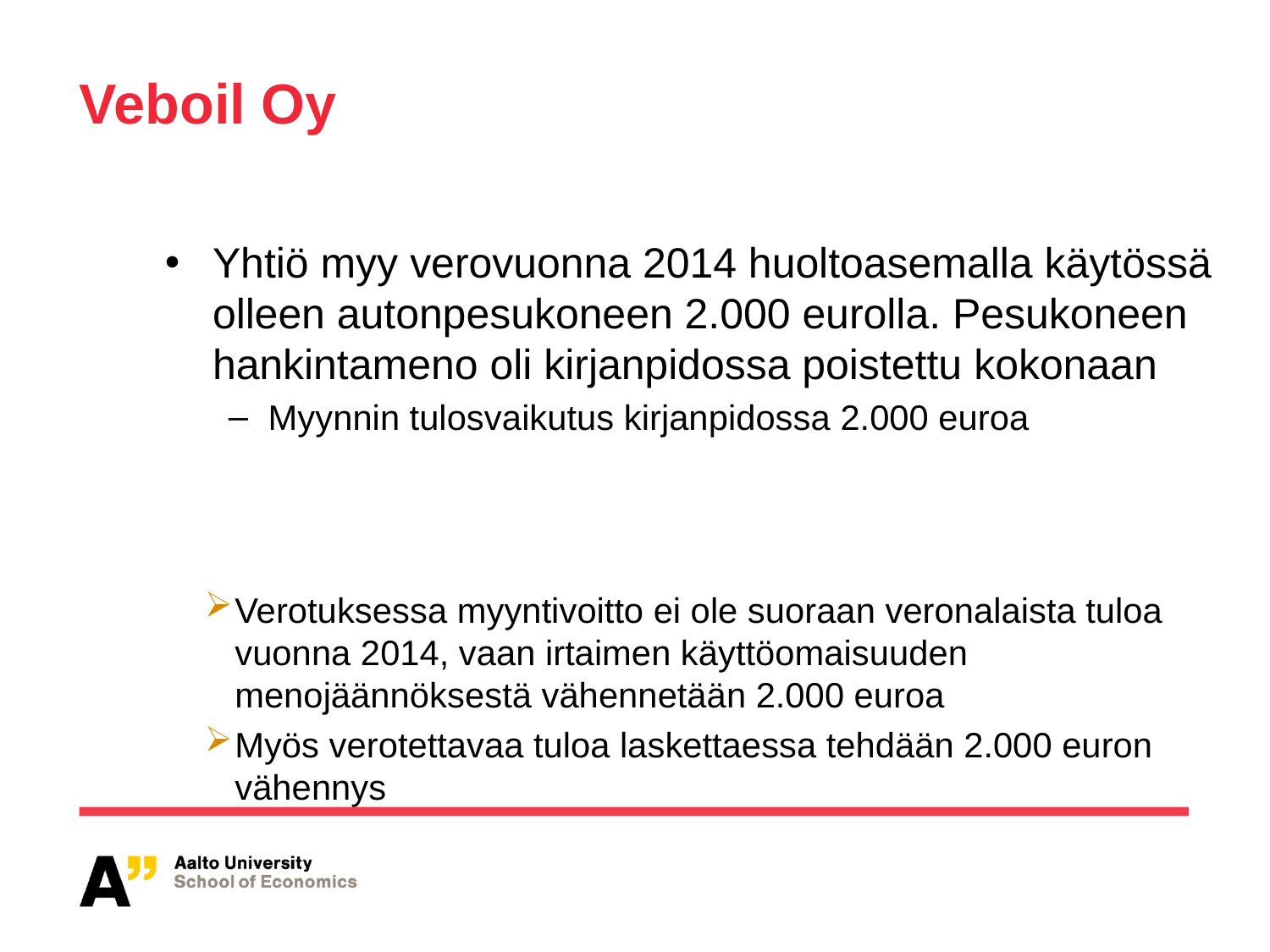

# Veboil Oy
Yhtiö myy verovuonna 2014 huoltoasemalla käytössä olleen autonpesukoneen 2.000 eurolla. Pesukoneen hankintameno oli kirjanpidossa poistettu kokonaan
Myynnin tulosvaikutus kirjanpidossa 2.000 euroa
Verotuksessa myyntivoitto ei ole suoraan veronalaista tuloa vuonna 2014, vaan irtaimen käyttöomaisuuden menojäännöksestä vähennetään 2.000 euroa
Myös verotettavaa tuloa laskettaessa tehdään 2.000 euron vähennys